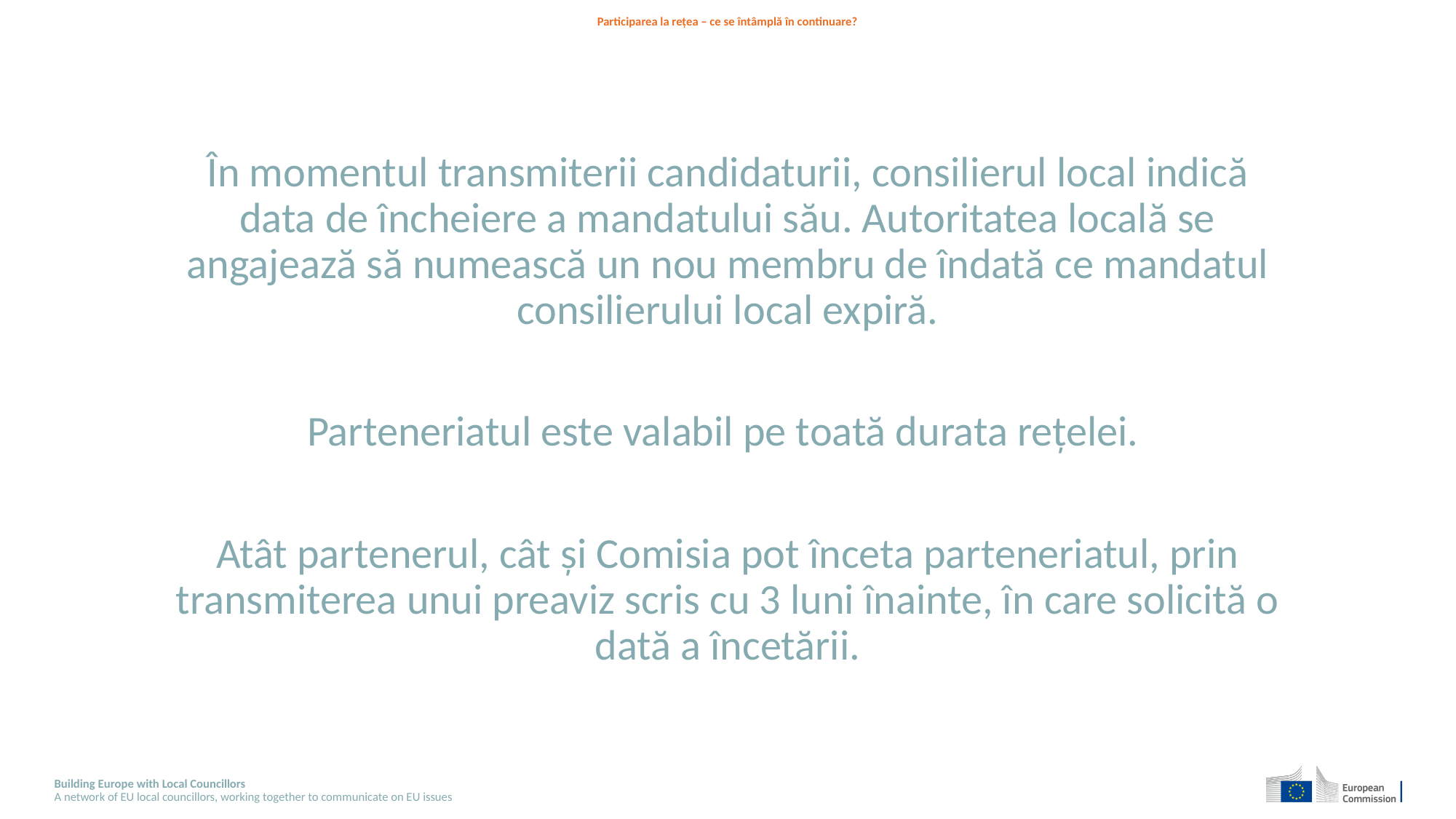

# Participarea la rețea – ce se întâmplă în continuare?
În momentul transmiterii candidaturii, consilierul local indică data de încheiere a mandatului său. Autoritatea locală se angajează să numească un nou membru de îndată ce mandatul consilierului local expiră.

Parteneriatul este valabil pe toată durata rețelei.

Atât partenerul, cât și Comisia pot înceta parteneriatul, prin transmiterea unui preaviz scris cu 3 luni înainte, în care solicită o dată a încetării.